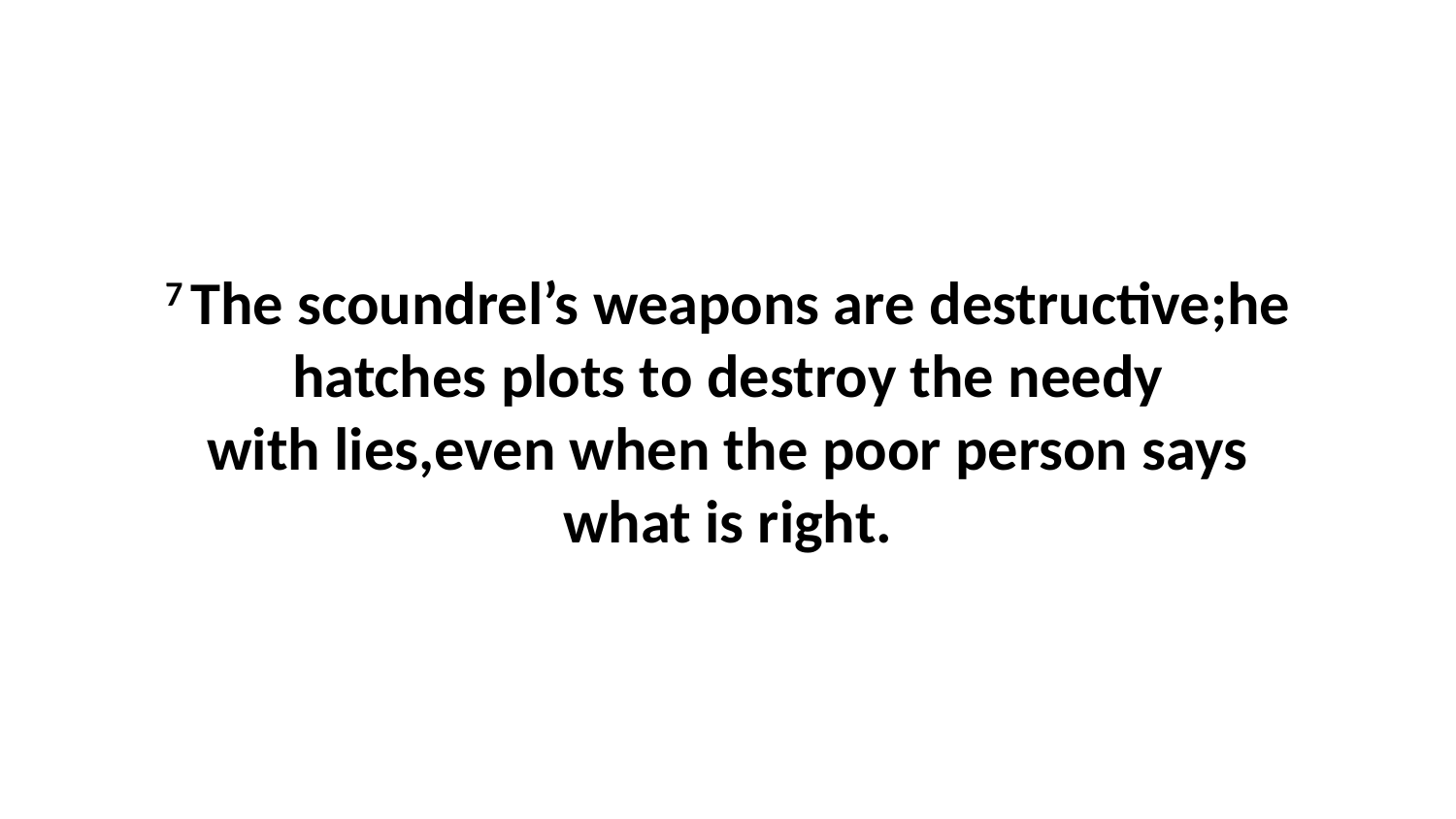

7 The scoundrel’s weapons are destructive;he hatches plots to destroy the needy with lies,even when the poor person says what is right.